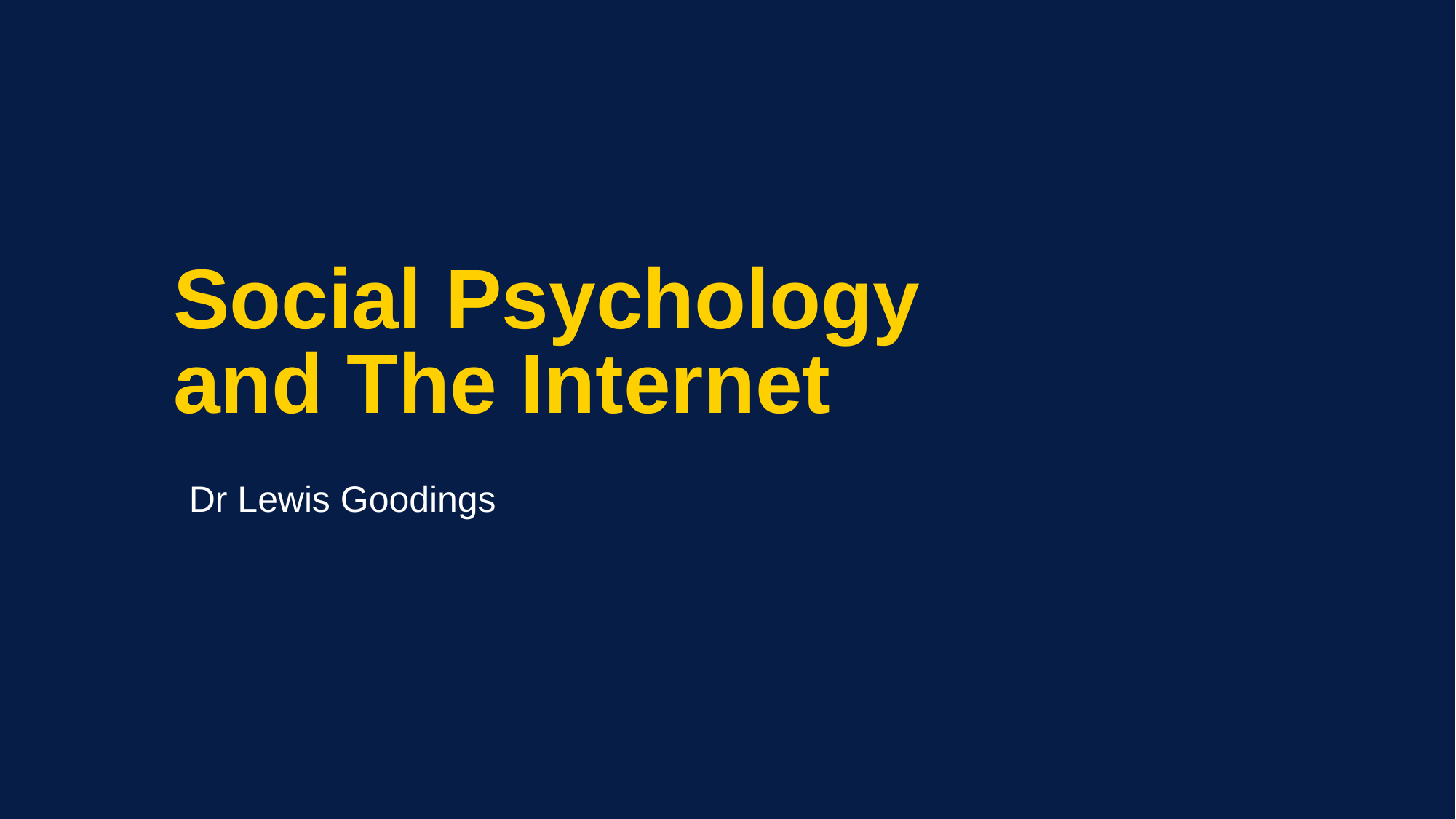

# Social Psychology and The Internet
Dr Lewis Goodings